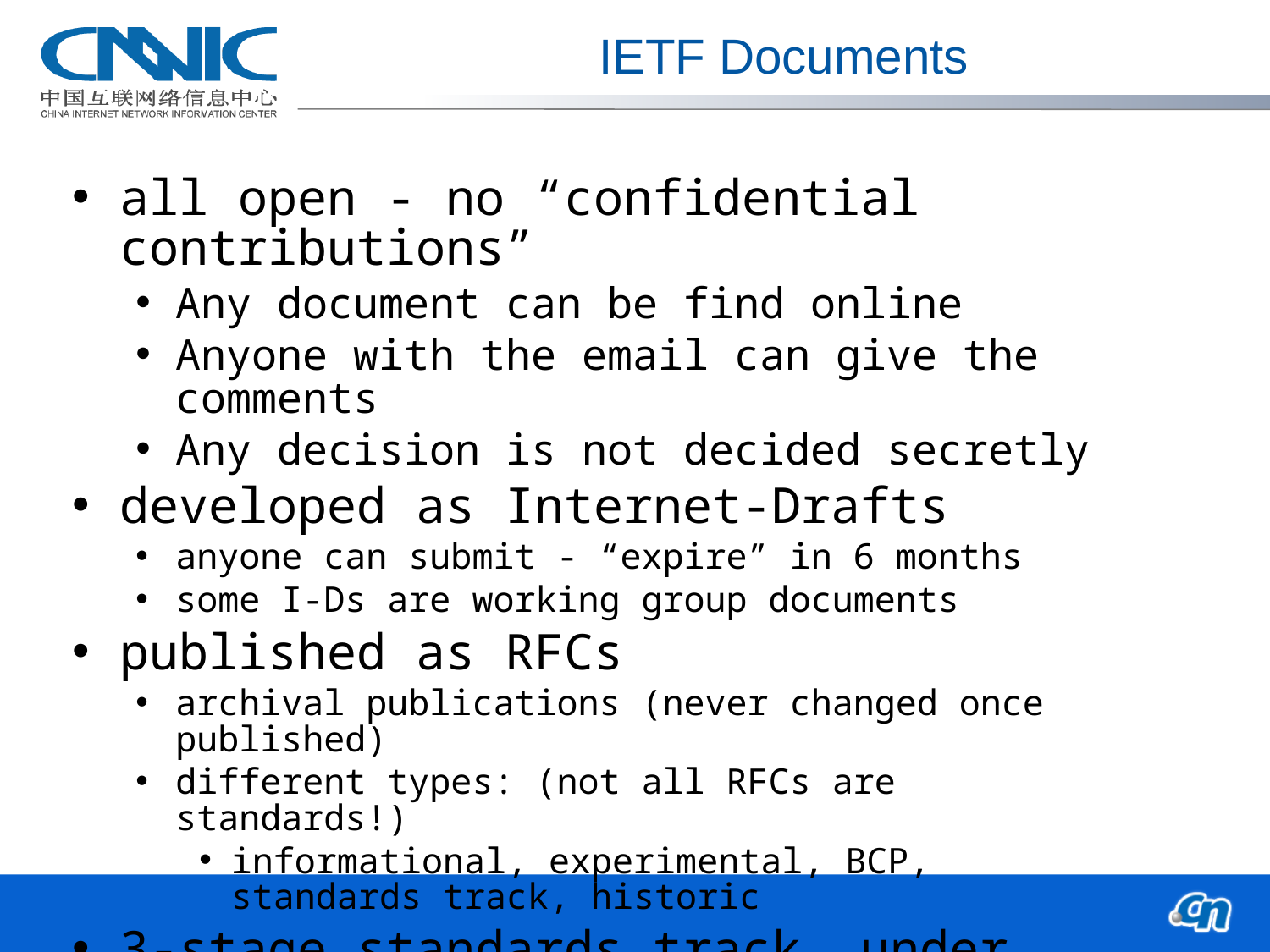

# IETF Documents
all open - no “confidential contributions”
Any document can be find online
Anyone with the email can give the comments
Any decision is not decided secretly
developed as Internet-Drafts
anyone can submit - “expire” in 6 months
some I-Ds are working group documents
published as RFCs
archival publications (never changed once published)
different types: (not all RFCs are standards!)
informational, experimental, BCP, standards track, historic
3-stage standards track, under review in NEWTRK
Proposed Standard, Draft Standard, Internet Standard